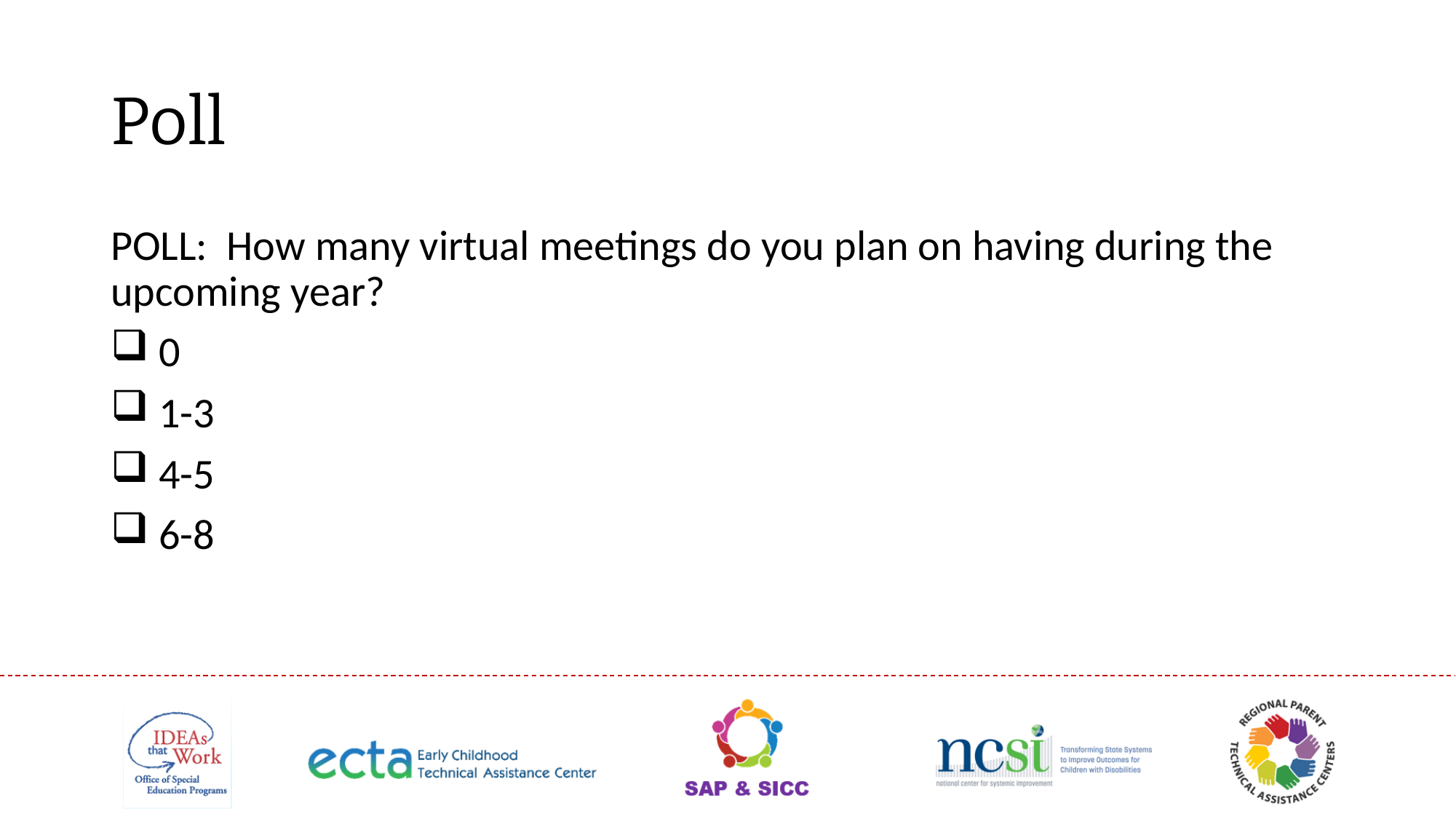

# Poll
POLL:  How many virtual meetings do you plan on having during the upcoming year?
 0
 1-3
 4-5
 6-8